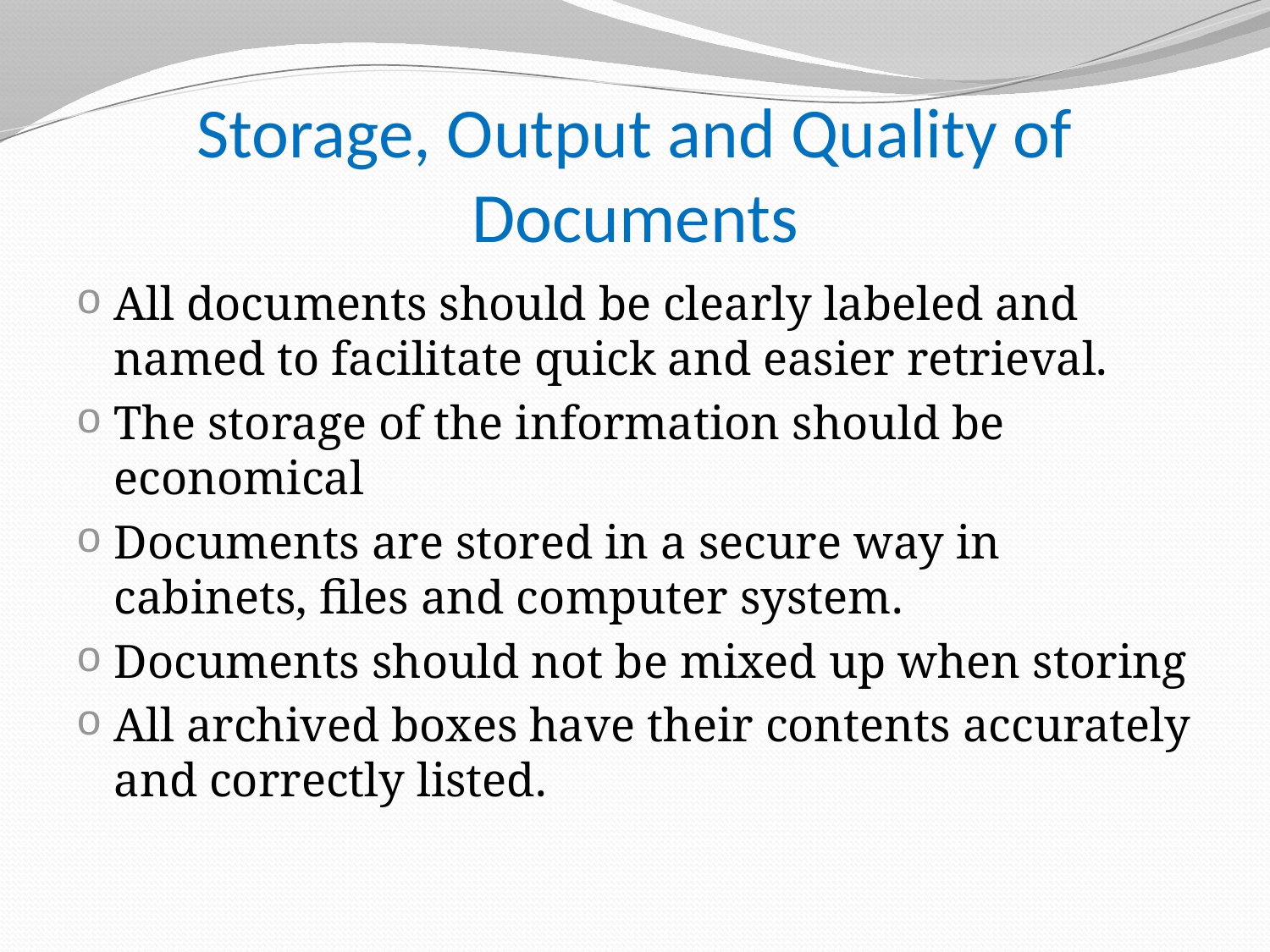

# Storage, Output and Quality of Documents
All documents should be clearly labeled and named to facilitate quick and easier retrieval.
The storage of the information should be economical
Documents are stored in a secure way in cabinets, files and computer system.
Documents should not be mixed up when storing
All archived boxes have their contents accurately and correctly listed.